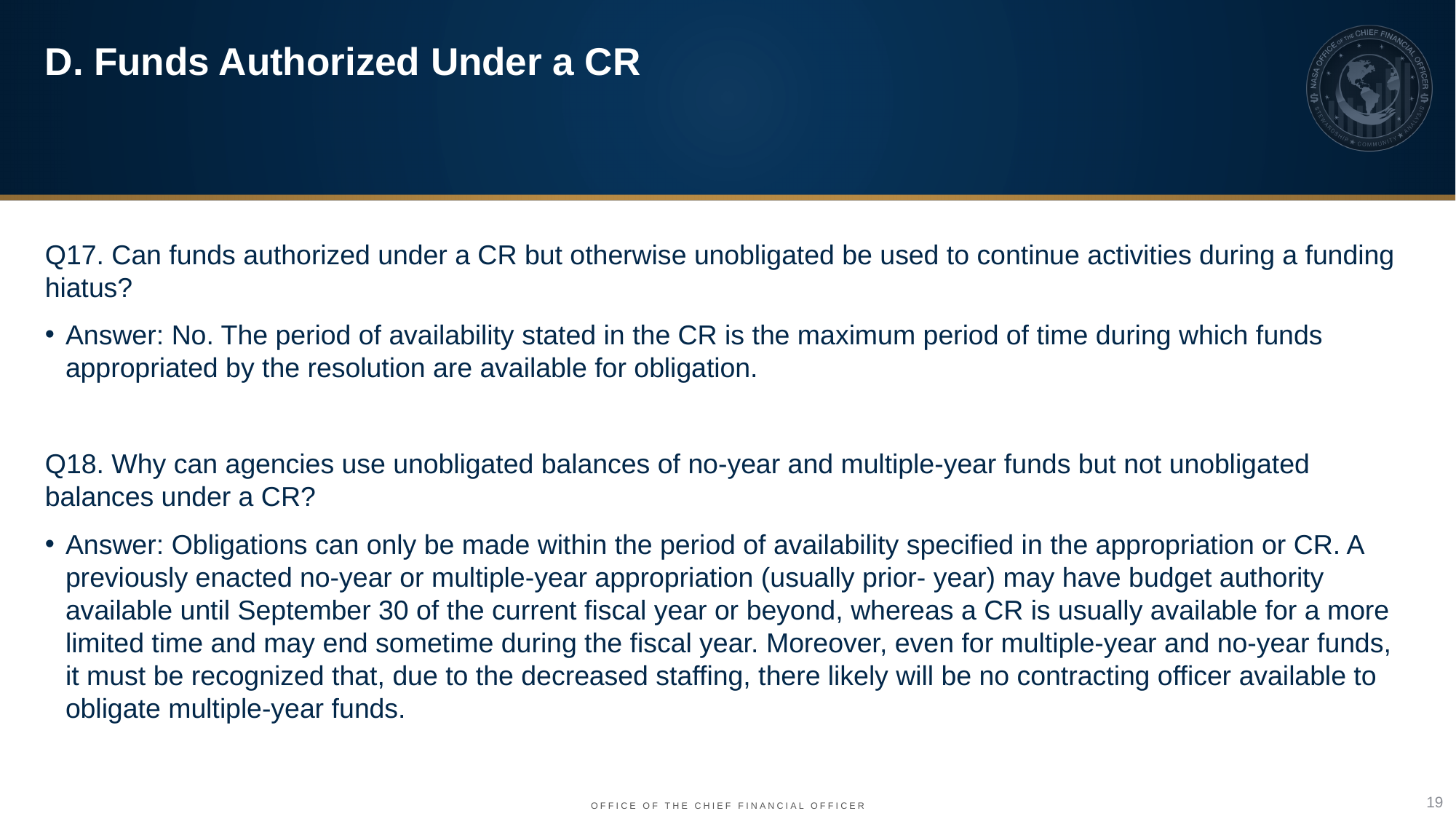

D. Funds Authorized Under a CR
Q17. Can funds authorized under a CR but otherwise unobligated be used to continue activities during a funding hiatus?
Answer: No. The period of availability stated in the CR is the maximum period of time during which funds appropriated by the resolution are available for obligation.

Q18. Why can agencies use unobligated balances of no-year and multiple-year funds but not unobligated balances under a CR?
Answer: Obligations can only be made within the period of availability specified in the appropriation or CR. A previously enacted no-year or multiple-year appropriation (usually prior- year) may have budget authority available until September 30 of the current fiscal year or beyond, whereas a CR is usually available for a more limited time and may end sometime during the fiscal year. Moreover, even for multiple-year and no-year funds, it must be recognized that, due to the decreased staffing, there likely will be no contracting officer available to obligate multiple-year funds.

19